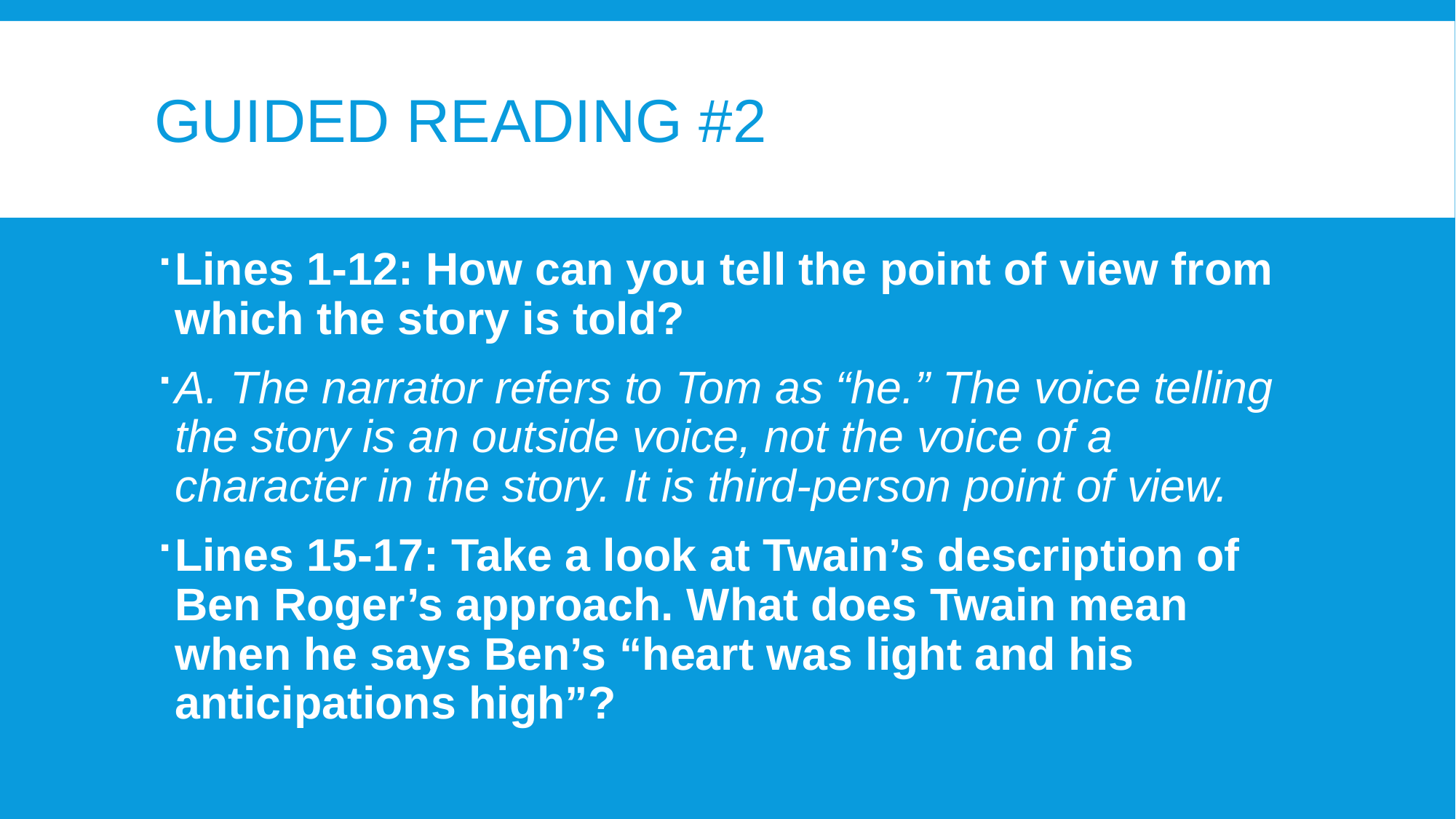

# Guided reading #2
Lines 1-12: How can you tell the point of view from which the story is told?
A. The narrator refers to Tom as “he.” The voice telling the story is an outside voice, not the voice of a character in the story. It is third-person point of view.
Lines 15-17: Take a look at Twain’s description of Ben Roger’s approach. What does Twain mean when he says Ben’s “heart was light and his anticipations high”?